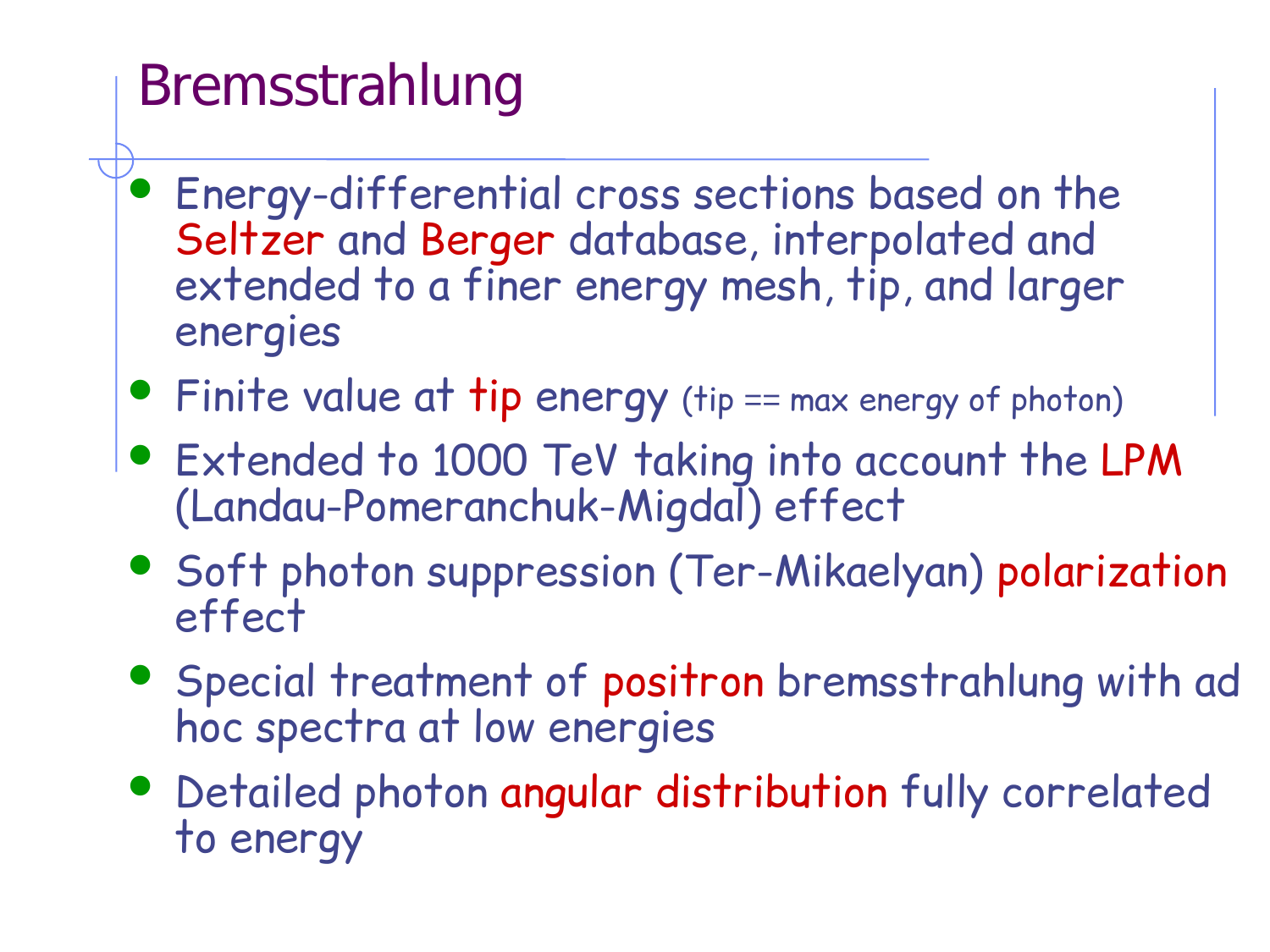

# Bremsstrahlung
Energy-differential cross sections based on the Seltzer and Berger database, interpolated and extended to a finer energy mesh, tip, and larger energies
Finite value at tip energy (tip == max energy of photon)
Extended to 1000 TeV taking into account the LPM (Landau-Pomeranchuk-Migdal) effect
Soft photon suppression (Ter-Mikaelyan) polarization effect
Special treatment of positron bremsstrahlung with ad hoc spectra at low energies
Detailed photon angular distribution fully correlated to energy